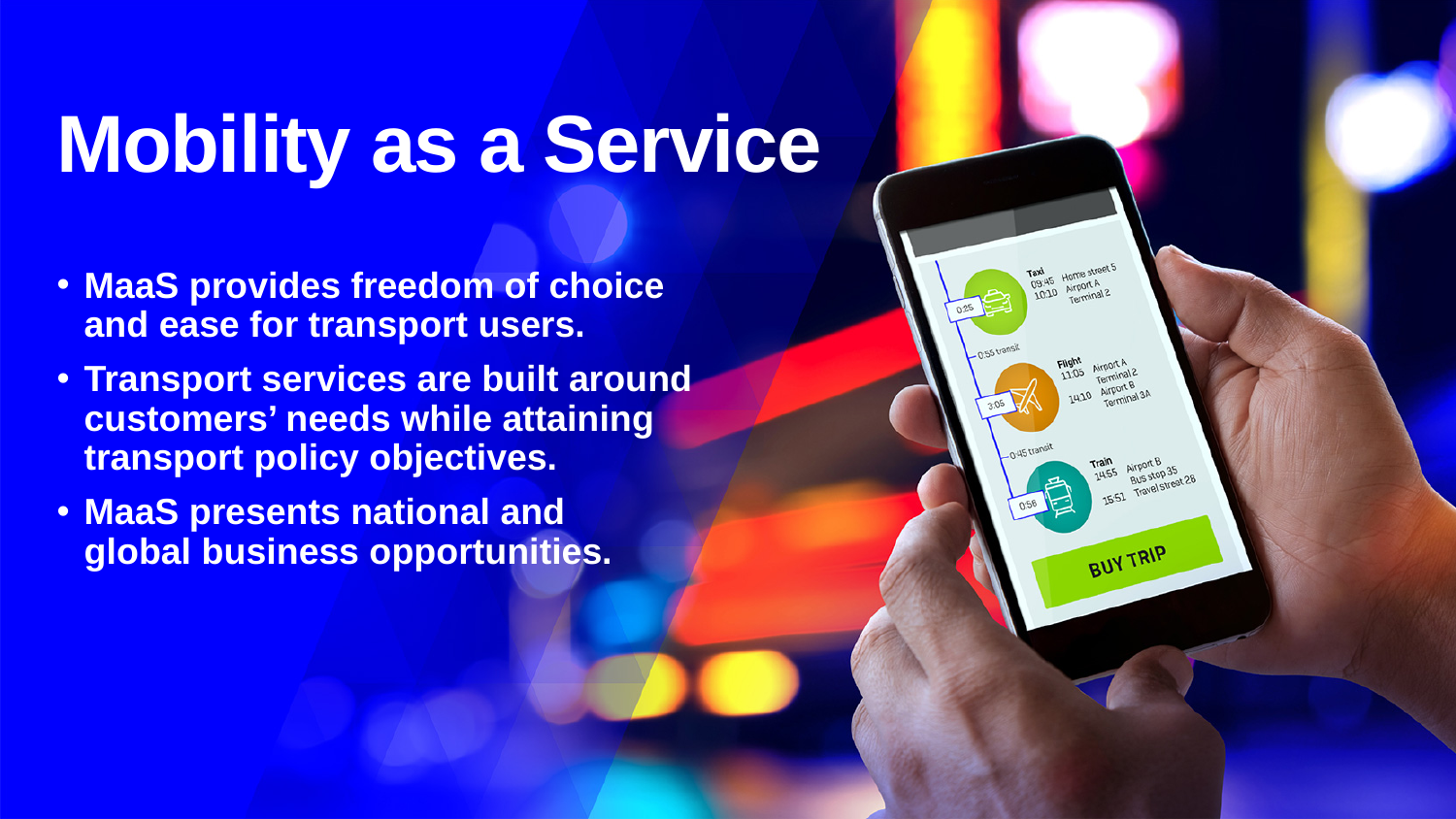

# Mobility as a Service
MaaS provides freedom of choice and ease for transport users.
Transport services are built around customers’ needs while attaining transport policy objectives.
MaaS presents national and
global business opportunities.